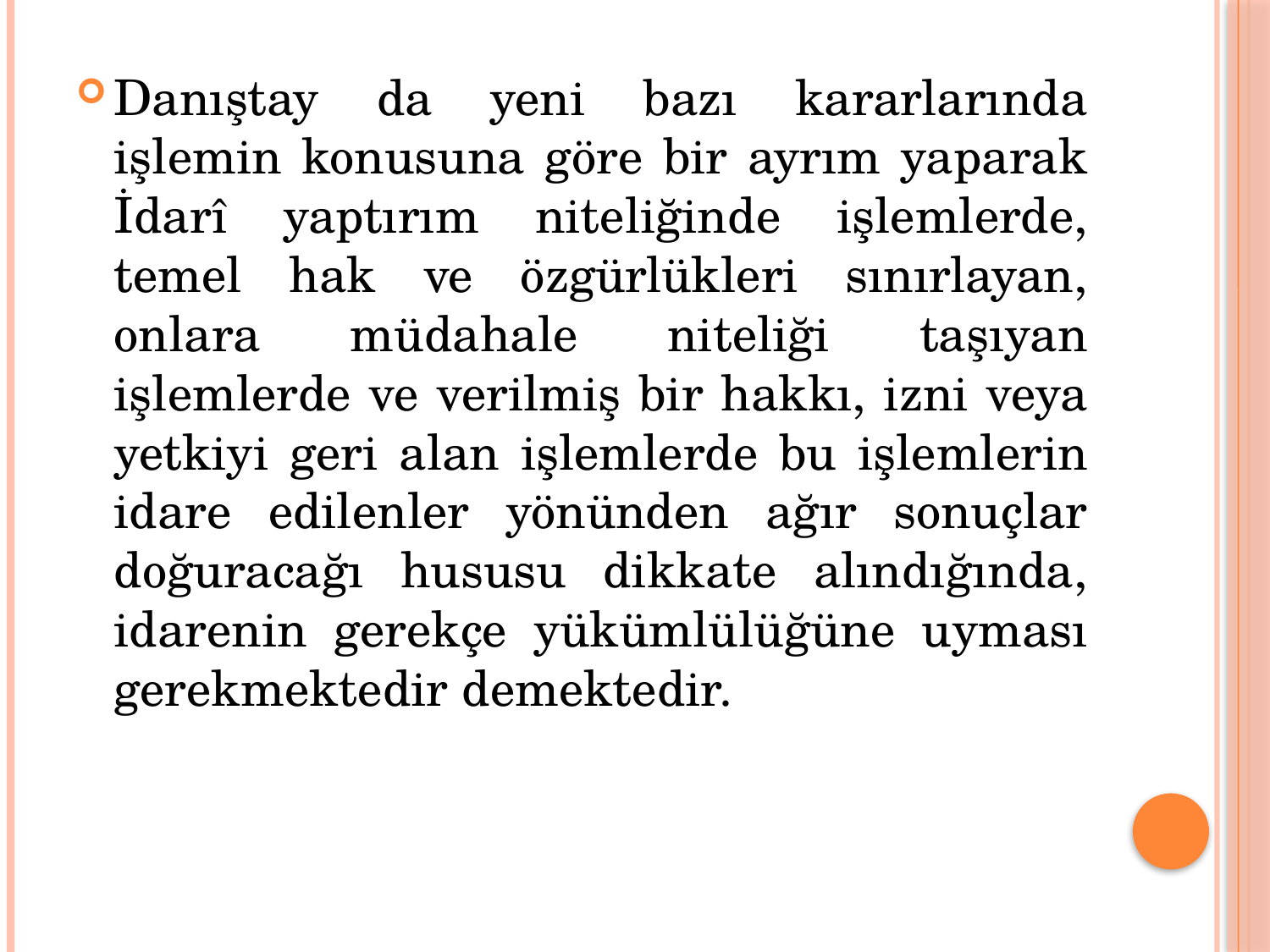

Danıştay da yeni bazı kararlarında işlemin konusuna göre bir ayrım yaparak İdarî yaptırım niteliğinde işlemlerde, temel hak ve özgürlükleri sınırlayan, onlara müdahale niteliği taşıyan işlemlerde ve verilmiş bir hakkı, izni veya yetkiyi geri alan işlemlerde bu işlemlerin idare edilenler yönünden ağır sonuçlar doğuracağı hususu dikkate alındığında, idarenin gerekçe yükümlülüğüne uyması gerekmektedir demektedir.